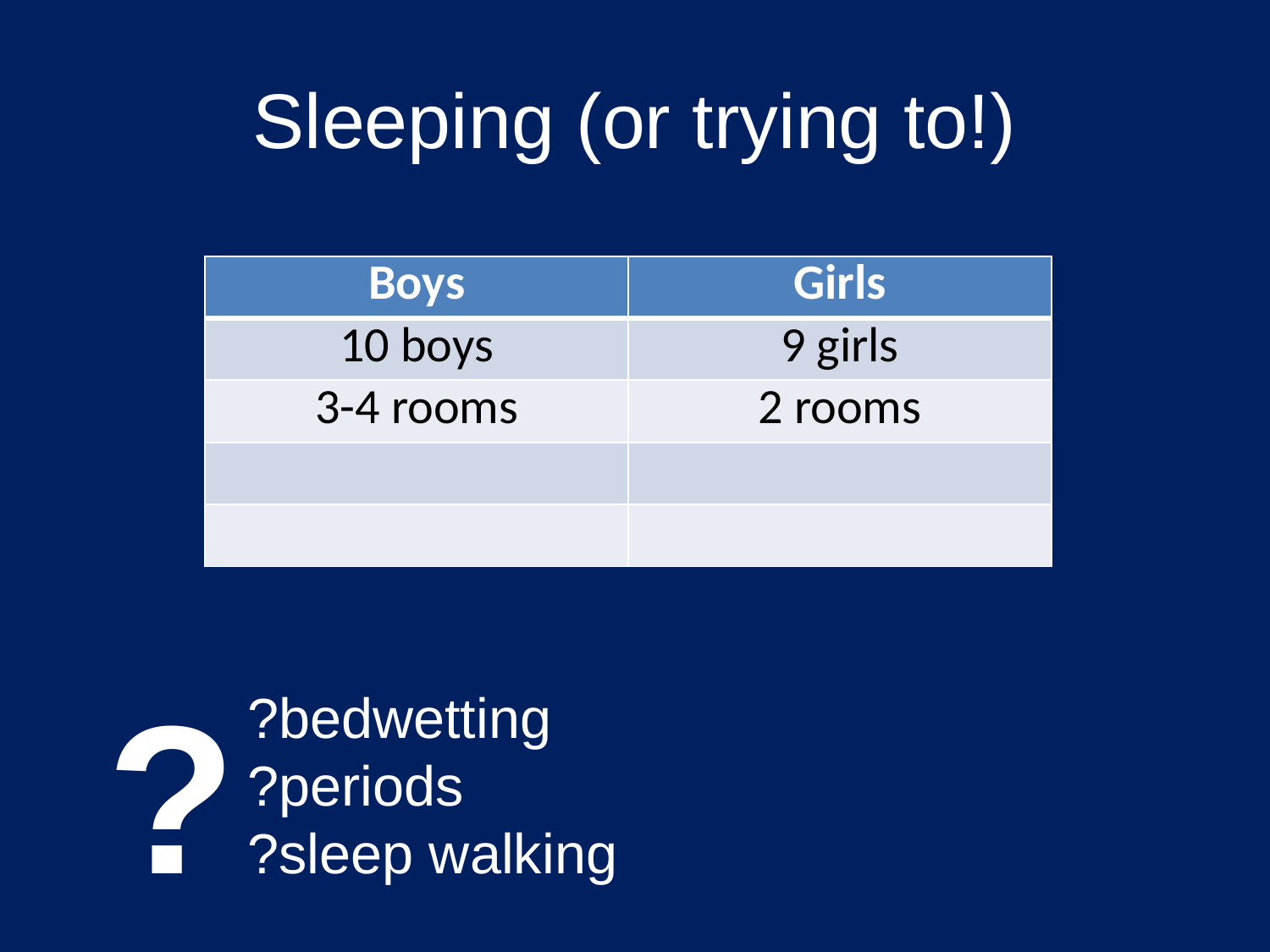

# Sleeping (or trying to!)
| Boys | Girls |
| --- | --- |
| 10 boys | 9 girls |
| 3-4 rooms | 2 rooms |
|  |  |
|  |  |
?
?bedwetting
?periods
?sleep walking